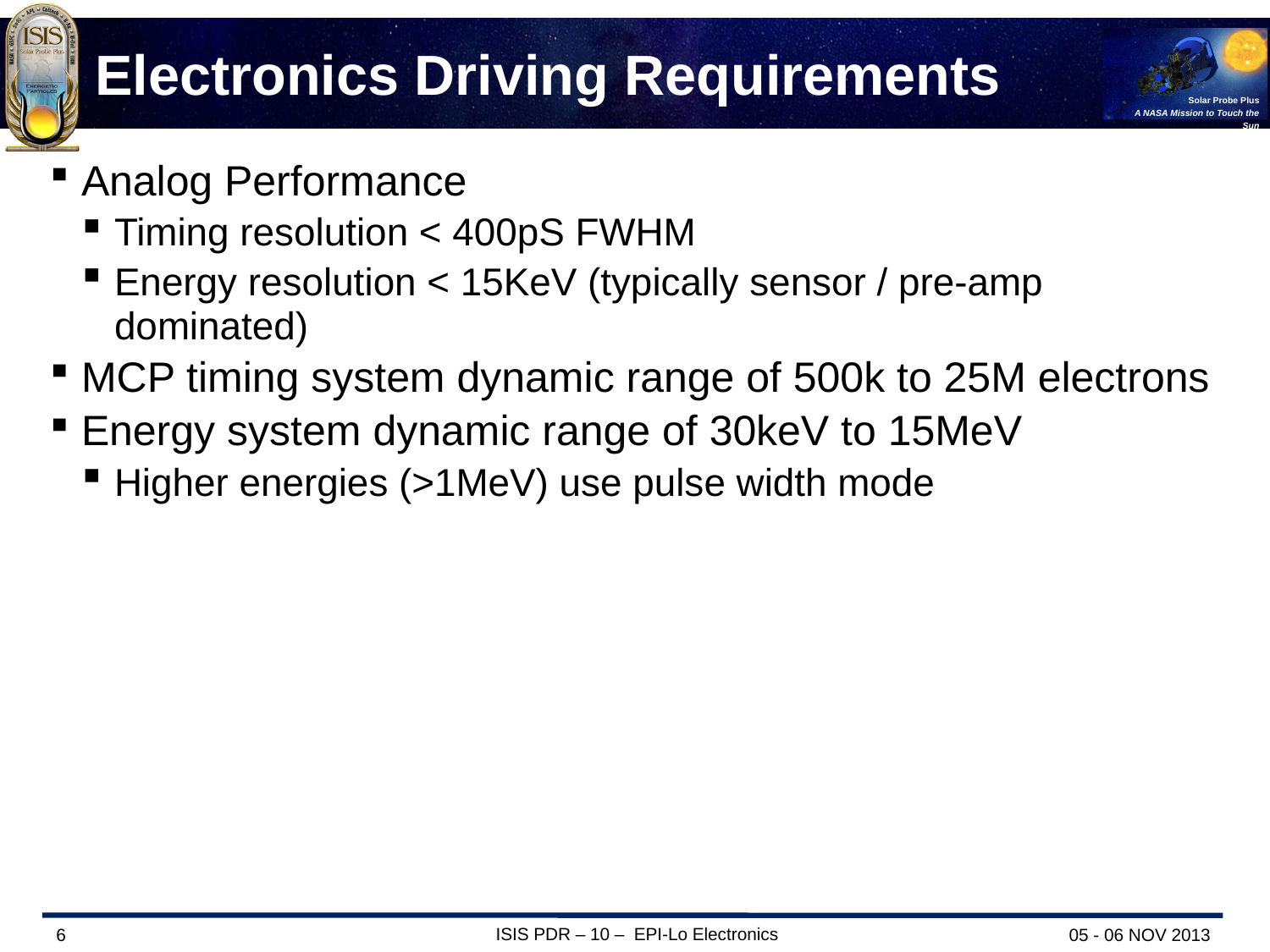

# Electronics Driving Requirements
Analog Performance
Timing resolution < 400pS FWHM
Energy resolution < 15KeV (typically sensor / pre-amp dominated)
MCP timing system dynamic range of 500k to 25M electrons
Energy system dynamic range of 30keV to 15MeV
Higher energies (>1MeV) use pulse width mode